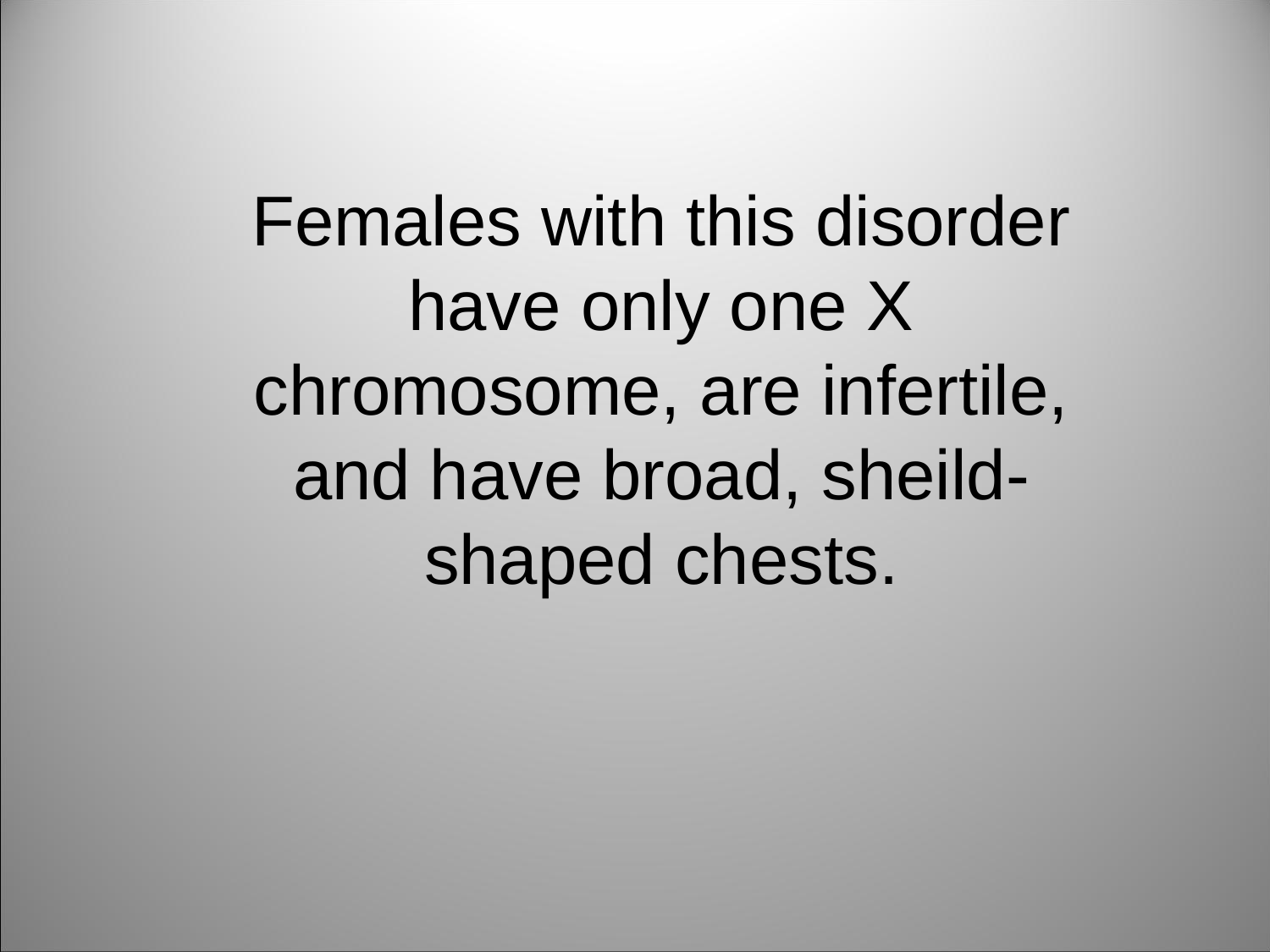

Females with this disorder have only one X chromosome, are infertile, and have broad, sheild-shaped chests.